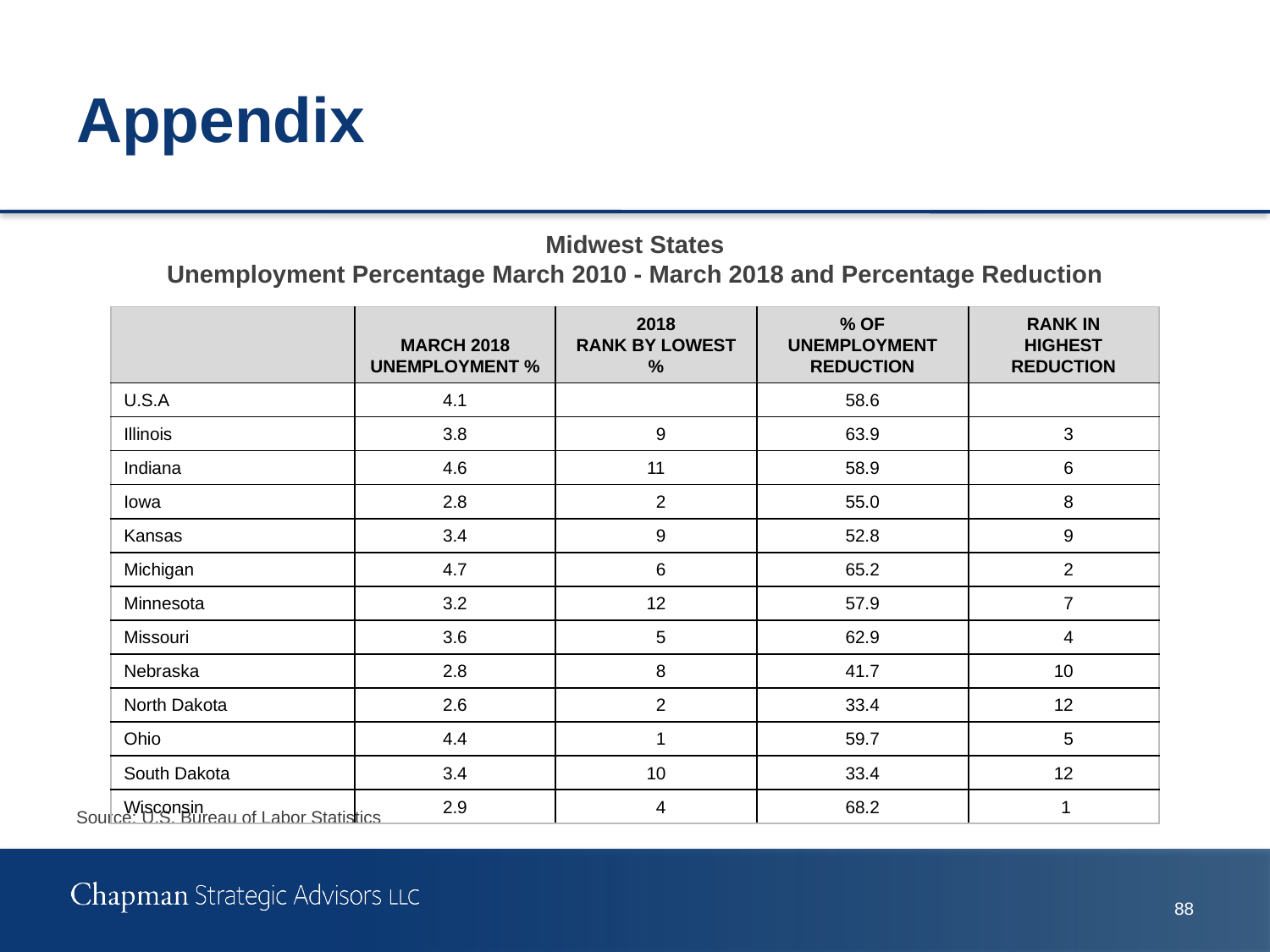

# Appendix
Midwest States
Unemployment Percentage March 2010 - March 2018 and Percentage Reduction

Source: U.S. Bureau of Labor Statistics
|  | March 2018 Unemployment % | 2018 Rank by Lowest % | % of Unemployment Reduction | Rank in Highest Reduction |
| --- | --- | --- | --- | --- |
| U.S.A | 4.1 |  | 58.6 |  |
| Illinois | 3.8 | 9 | 63.9 | 3 |
| Indiana | 4.6 | 11 | 58.9 | 6 |
| Iowa | 2.8 | 2 | 55.0 | 8 |
| Kansas | 3.4 | 9 | 52.8 | 9 |
| Michigan | 4.7 | 6 | 65.2 | 2 |
| Minnesota | 3.2 | 12 | 57.9 | 7 |
| Missouri | 3.6 | 5 | 62.9 | 4 |
| Nebraska | 2.8 | 8 | 41.7 | 10 |
| North Dakota | 2.6 | 2 | 33.4 | 12 |
| Ohio | 4.4 | 1 | 59.7 | 5 |
| South Dakota | 3.4 | 10 | 33.4 | 12 |
| Wisconsin | 2.9 | 4 | 68.2 | 1 |
88